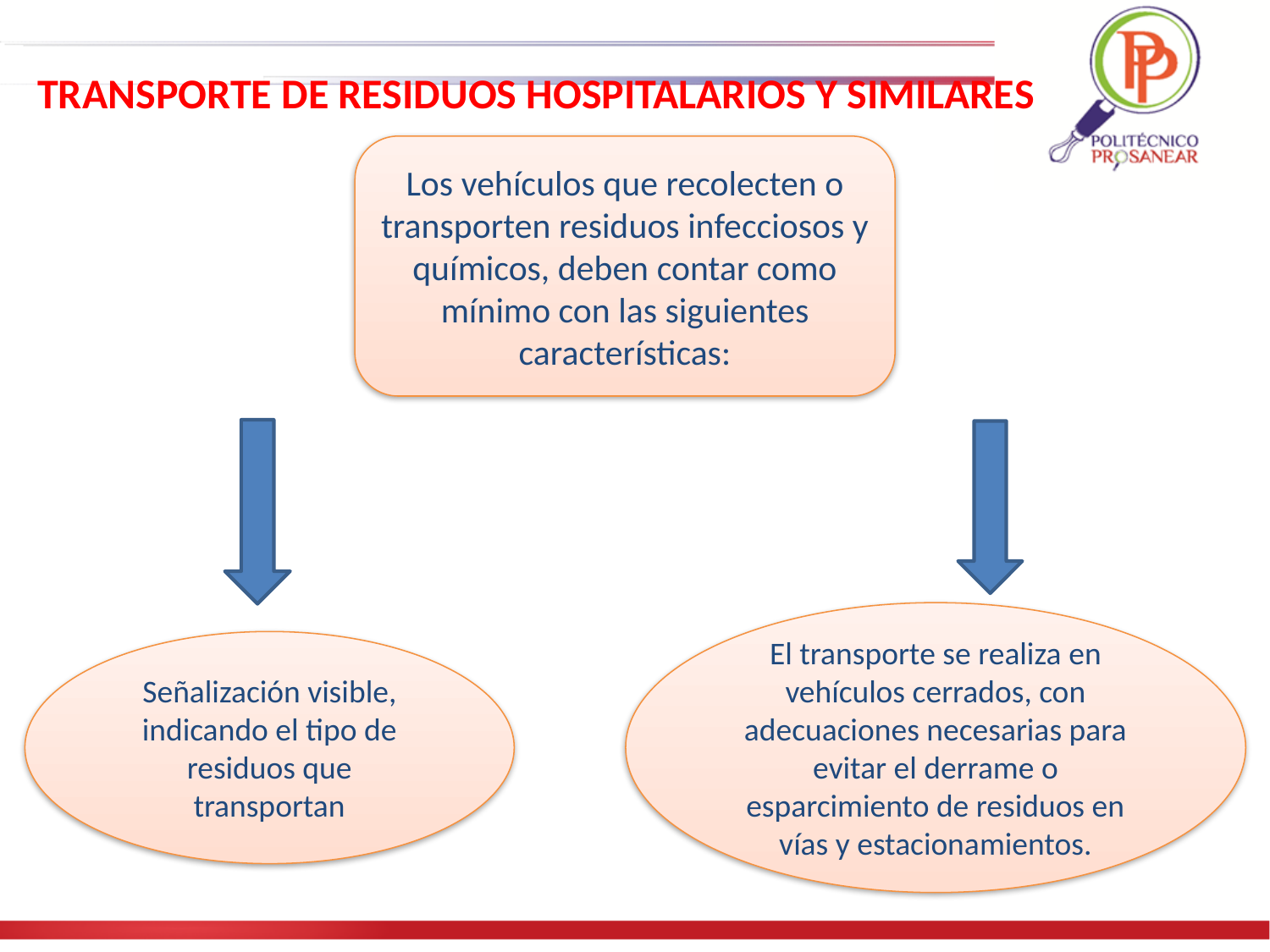

TRANSPORTE DE RESIDUOS HOSPITALARIOS Y SIMILARES
Los vehículos que recolecten o transporten residuos infecciosos y químicos, deben contar como mínimo con las siguientes características:

El transporte se realiza en vehículos cerrados, con adecuaciones necesarias para evitar el derrame o esparcimiento de residuos en vías y estacionamientos.
Señalización visible, indicando el tipo de residuos que transportan